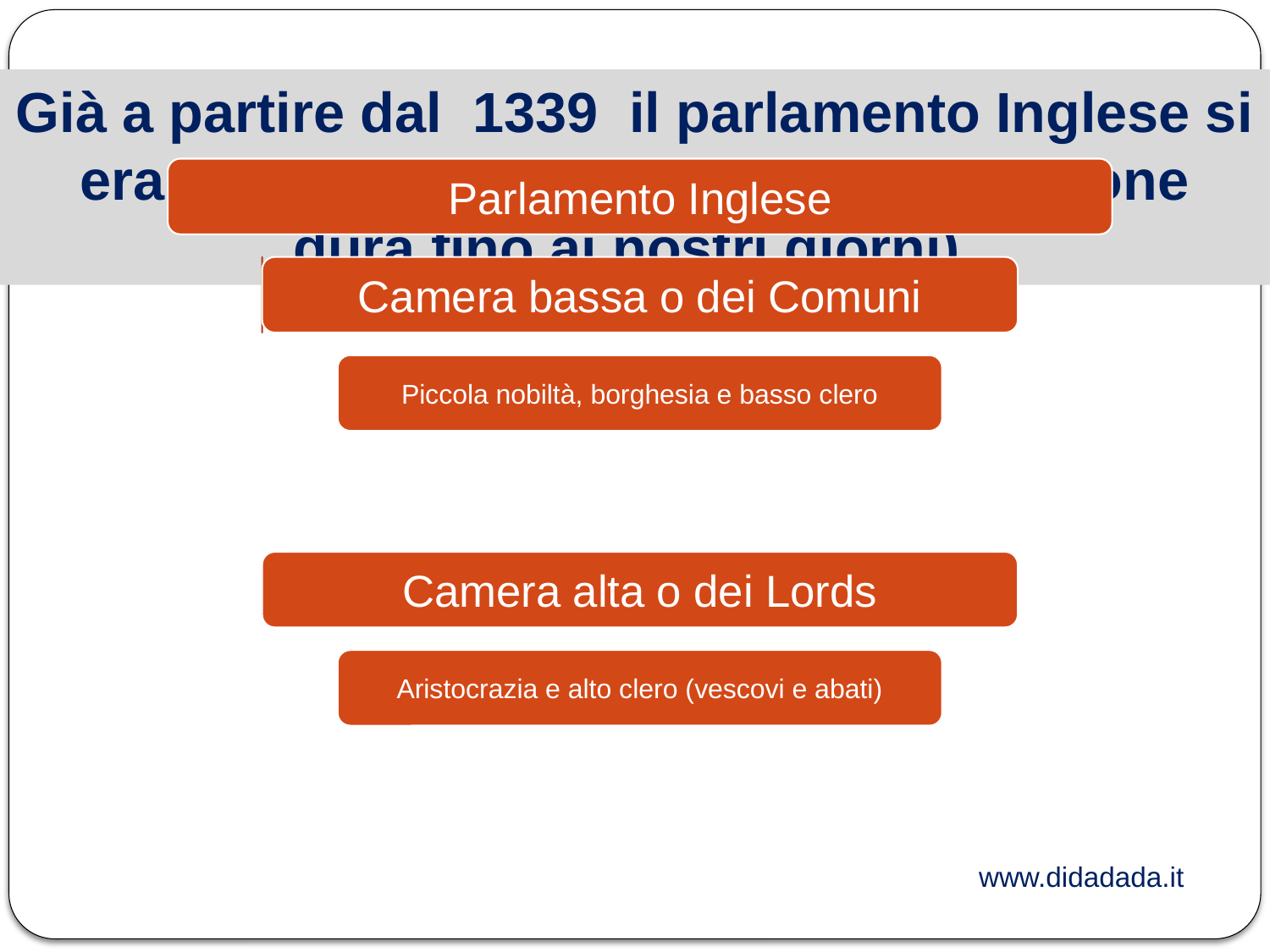

Già a partire dal  1339  il parlamento Inglese si era diviso in due Camere (la suddivisione dura fino ai nostri giorni).
Parlamento Inglese
Camera bassa o dei Comuni
Piccola nobiltà, borghesia e basso clero
Camera alta o dei Lords
Aristocrazia e alto clero (vescovi e abati)
www.didadada.it